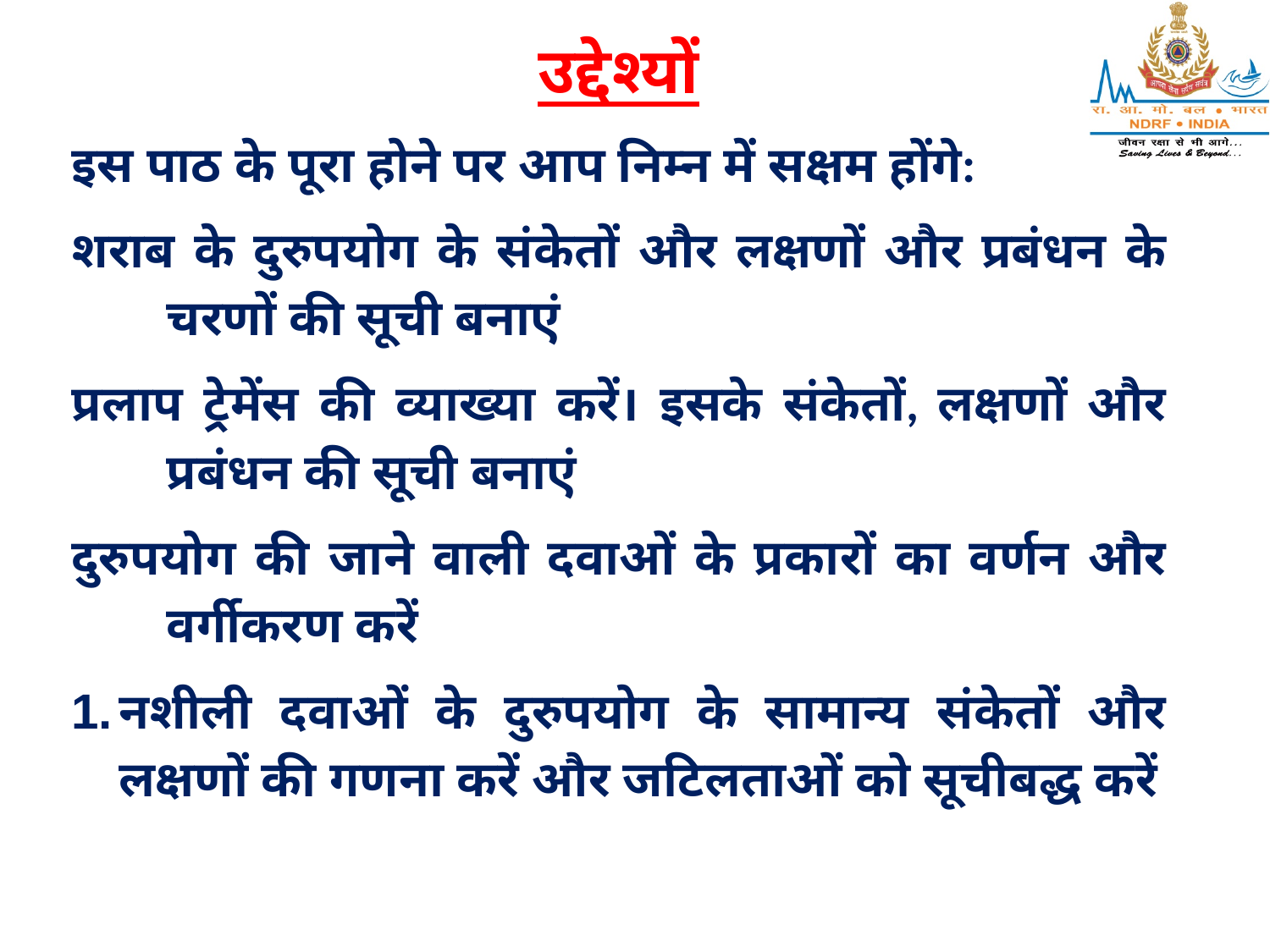

उद्देश्यों
इस पाठ के पूरा होने पर आप निम्न में सक्षम होंगे:
शराब के दुरुपयोग के संकेतों और लक्षणों और प्रबंधन के चरणों की सूची बनाएं
प्रलाप ट्रेमेंस की व्याख्या करें। इसके संकेतों, लक्षणों और प्रबंधन की सूची बनाएं
दुरुपयोग की जाने वाली दवाओं के प्रकारों का वर्णन और वर्गीकरण करें
नशीली दवाओं के दुरुपयोग के सामान्य संकेतों और लक्षणों की गणना करें और जटिलताओं को सूचीबद्ध करें